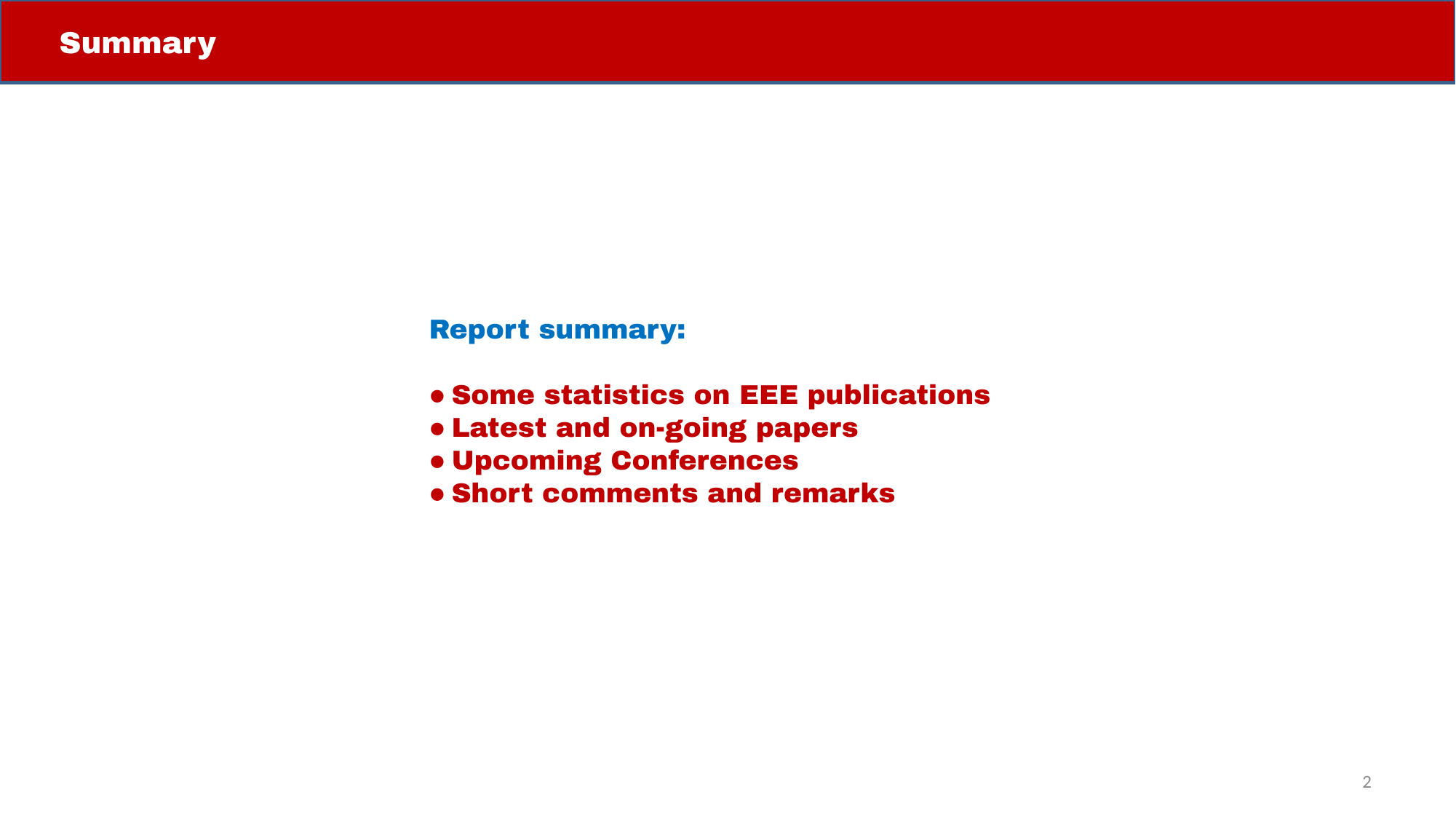

Summary
Report summary:

● Some statistics on EEE publications
● Latest and on-going papers
● Upcoming Conferences
● Short comments and remarks

2